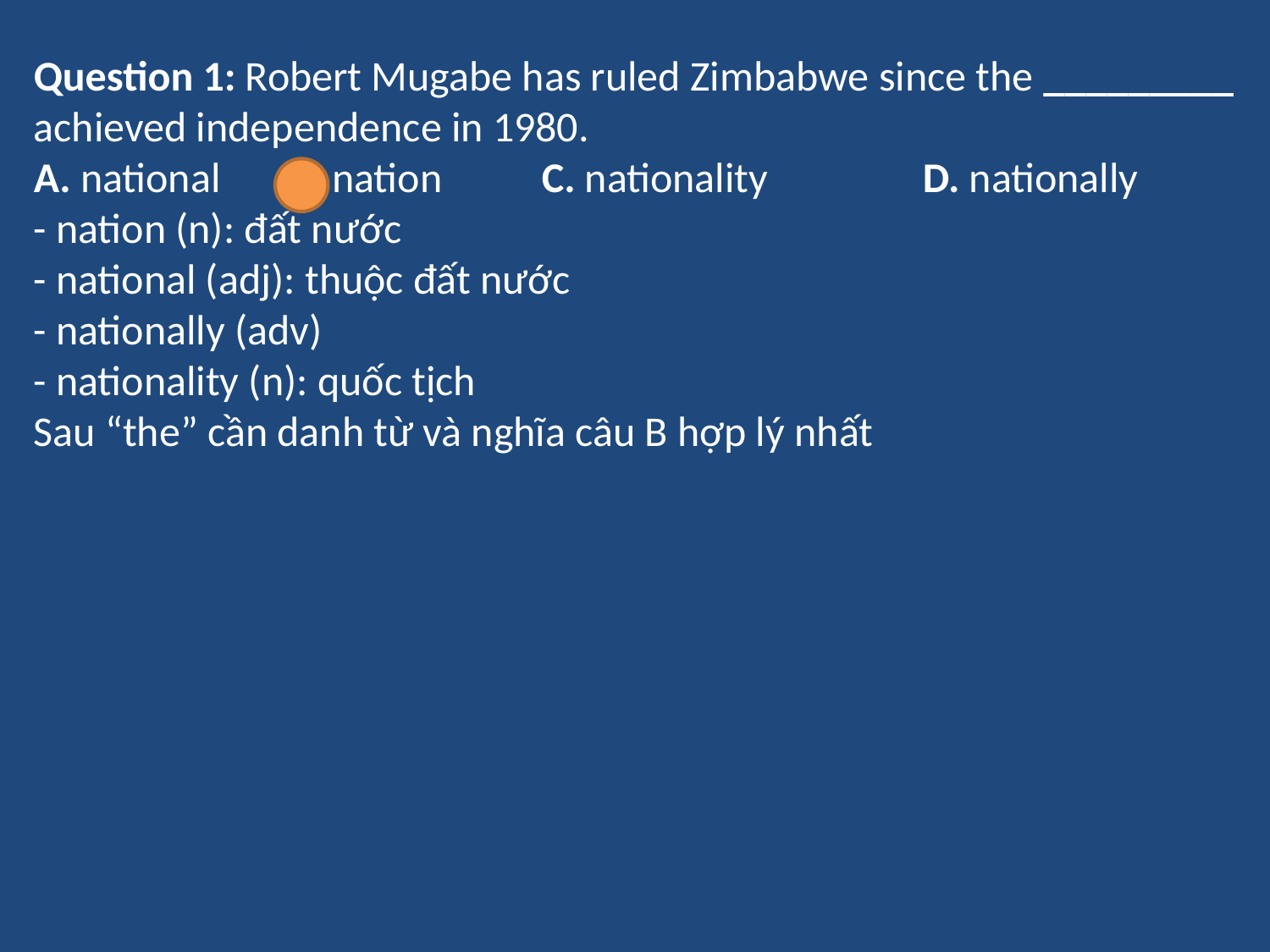

Question 1: Robert Mugabe has ruled Zimbabwe since the _________ achieved independence in 1980.
A. national    	B. nation     	C. nationality       	D. nationally
- nation (n): đất nước
- national (adj): thuộc đất nước
- nationally (adv)
- nationality (n): quốc tịch
Sau “the” cần danh từ và nghĩa câu B hợp lý nhất